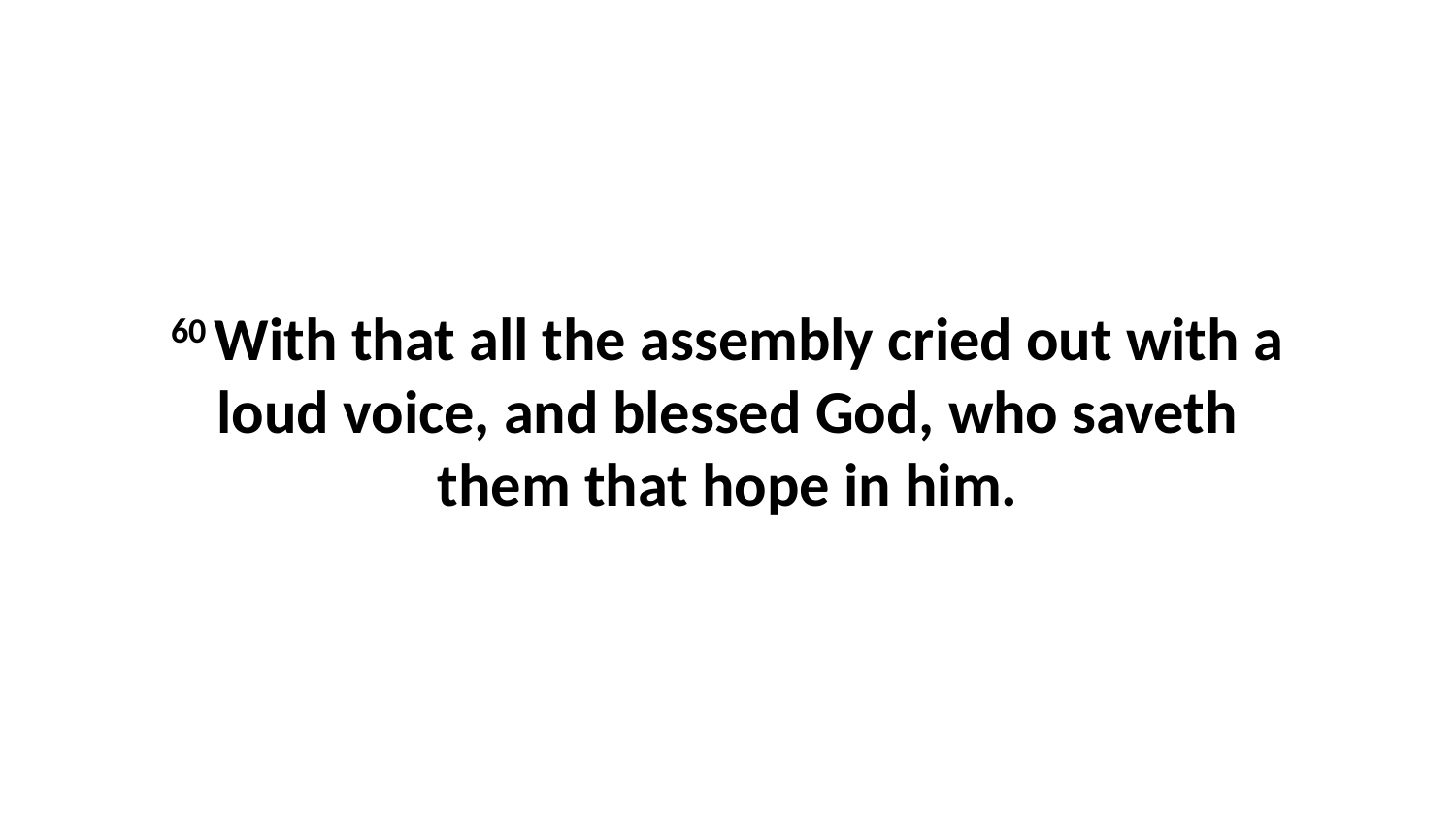

60 With that all the assembly cried out with a loud voice, and blessed God, who saveth them that hope in him.